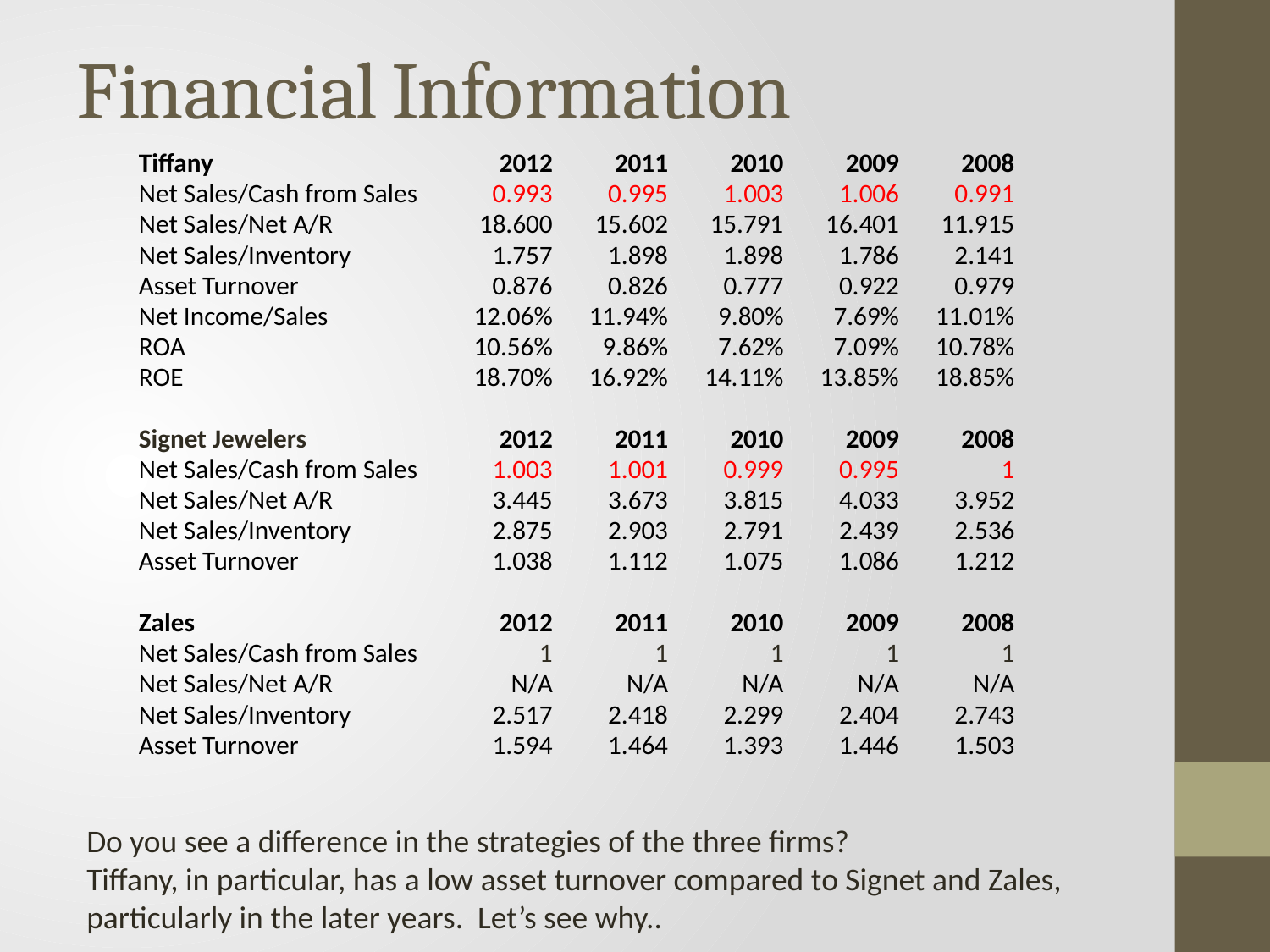

# Financial Information
| Tiffany | 2012 | 2011 | 2010 | 2009 | 2008 |
| --- | --- | --- | --- | --- | --- |
| Net Sales/Cash from Sales | 0.993 | 0.995 | 1.003 | 1.006 | 0.991 |
| Net Sales/Net A/R | 18.600 | 15.602 | 15.791 | 16.401 | 11.915 |
| Net Sales/Inventory | 1.757 | 1.898 | 1.898 | 1.786 | 2.141 |
| Asset Turnover | 0.876 | 0.826 | 0.777 | 0.922 | 0.979 |
| Net Income/Sales | 12.06% | 11.94% | 9.80% | 7.69% | 11.01% |
| ROA | 10.56% | 9.86% | 7.62% | 7.09% | 10.78% |
| ROE | 18.70% | 16.92% | 14.11% | 13.85% | 18.85% |
|  |  |  |  |  |  |
| Signet Jewelers | 2012 | 2011 | 2010 | 2009 | 2008 |
| Net Sales/Cash from Sales | 1.003 | 1.001 | 0.999 | 0.995 | 1 |
| Net Sales/Net A/R | 3.445 | 3.673 | 3.815 | 4.033 | 3.952 |
| Net Sales/Inventory | 2.875 | 2.903 | 2.791 | 2.439 | 2.536 |
| Asset Turnover | 1.038 | 1.112 | 1.075 | 1.086 | 1.212 |
|  |  |  |  |  |  |
| Zales | 2012 | 2011 | 2010 | 2009 | 2008 |
| Net Sales/Cash from Sales | 1 | 1 | 1 | 1 | 1 |
| Net Sales/Net A/R | N/A | N/A | N/A | N/A | N/A |
| Net Sales/Inventory | 2.517 | 2.418 | 2.299 | 2.404 | 2.743 |
| Asset Turnover | 1.594 | 1.464 | 1.393 | 1.446 | 1.503 |
Do you see a difference in the strategies of the three firms?
Tiffany, in particular, has a low asset turnover compared to Signet and Zales, particularly in the later years.  Let’s see why..